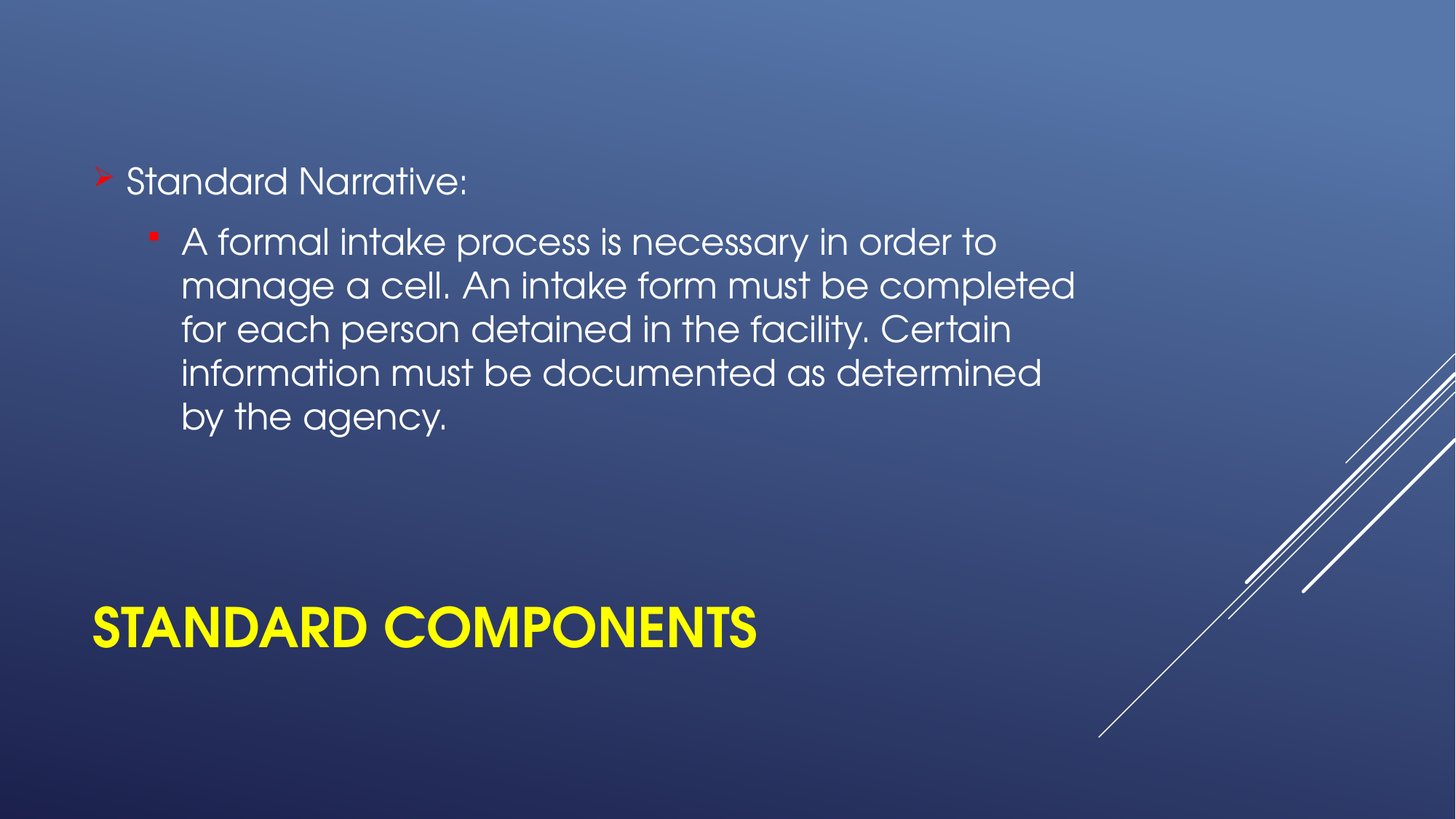

Standard Narrative:
A formal intake process is necessary in order to manage a cell. An intake form must be completed for each person detained in the facility. Certain information must be documented as determined by the agency.
# Standard Components